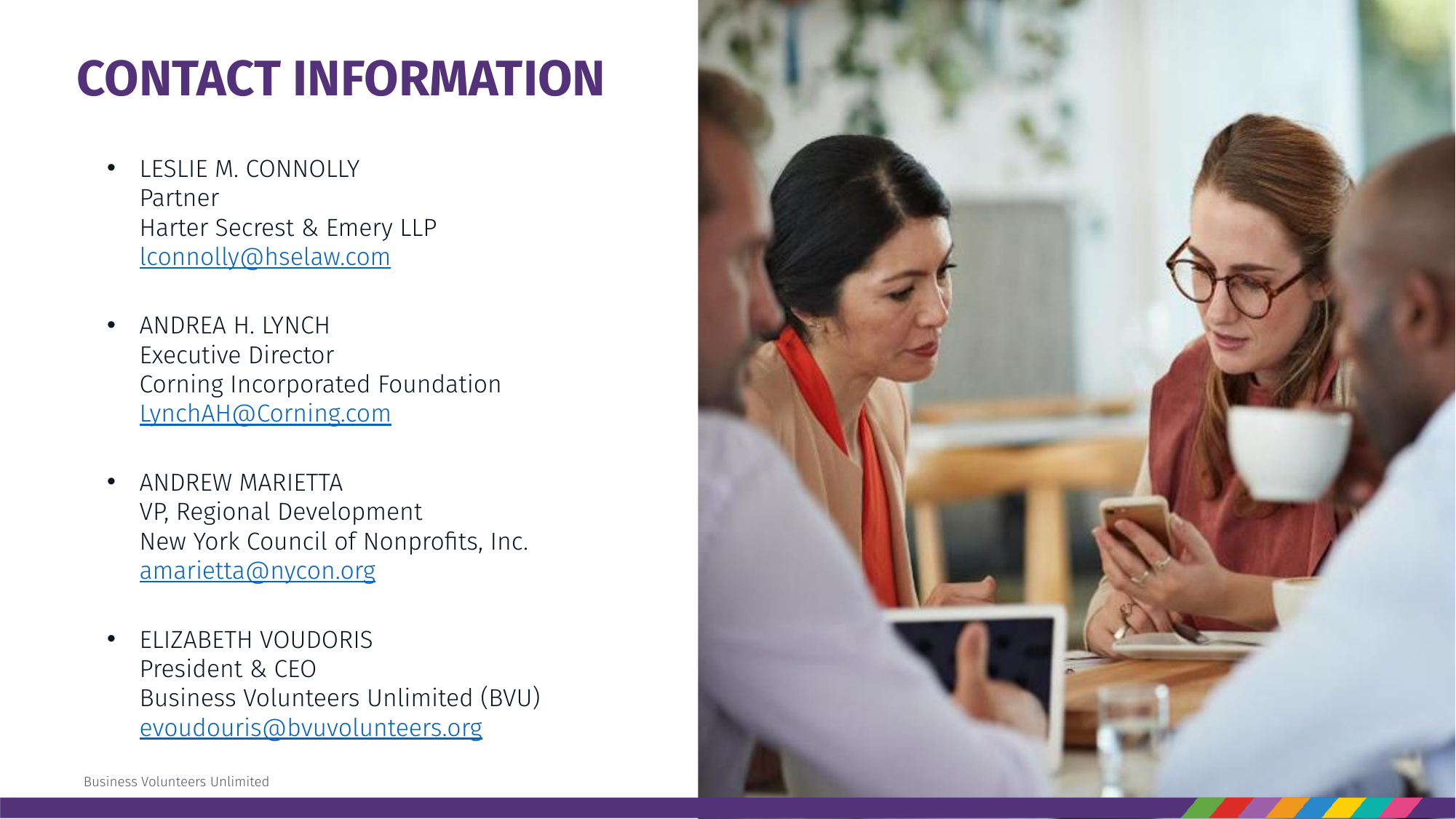

# CONTACT INFORMATION
LESLIE M. CONNOLLY
Partner
Harter Secrest & Emery LLP
lconnolly@hselaw.com

ANDREA H. LYNCH
Executive Director
Corning Incorporated Foundation
LynchAH@Corning.com

ANDREW MARIETTA
VP, Regional Development
New York Council of Nonprofits, Inc.
amarietta@nycon.org

ELIZABETH VOUDORIS
President & CEO
Business Volunteers Unlimited (BVU)
evoudouris@bvuvolunteers.org

Business Volunteers Unlimited